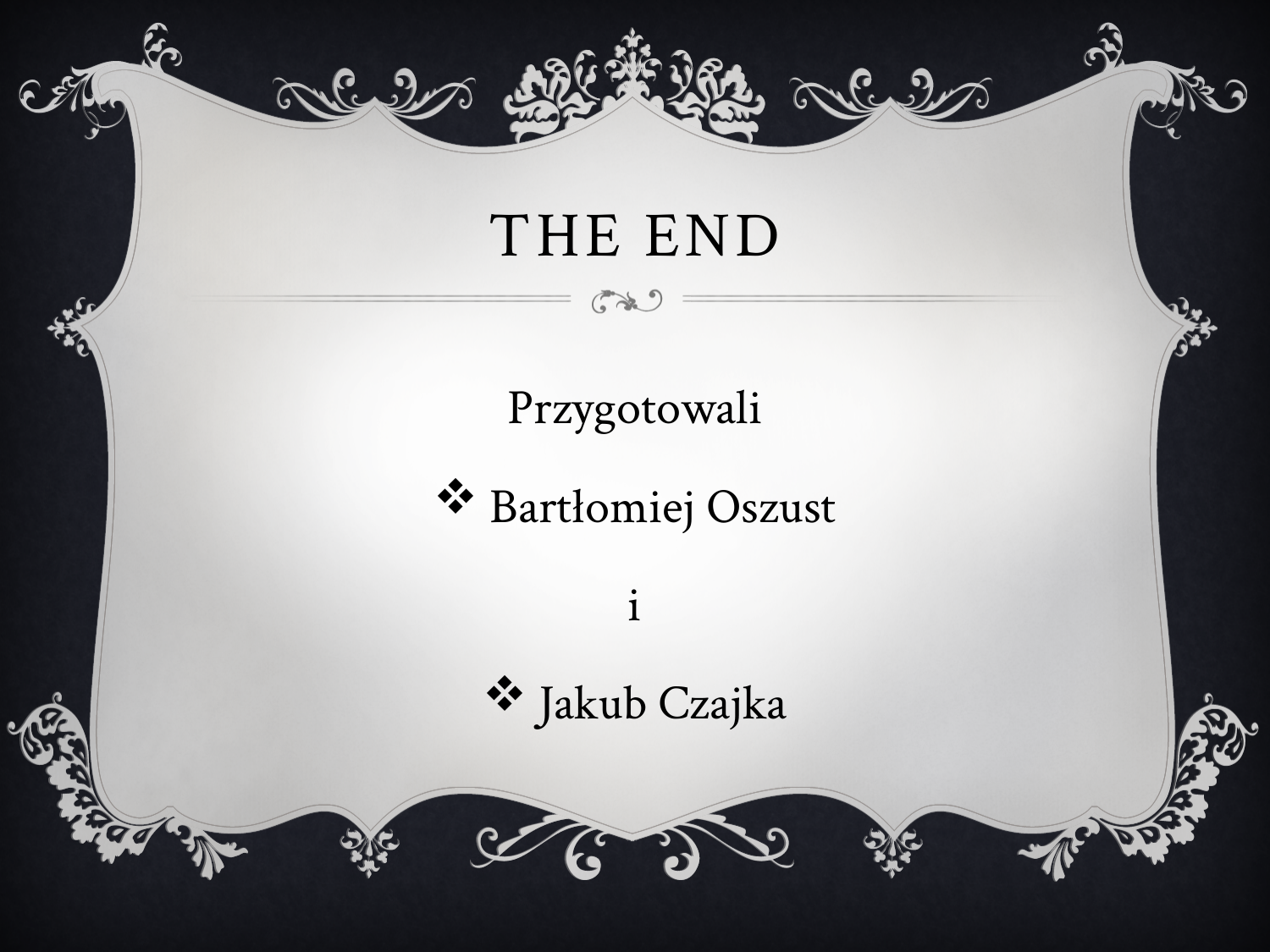

# THE END
Przygotowali
 Bartłomiej Oszust
i
 Jakub Czajka